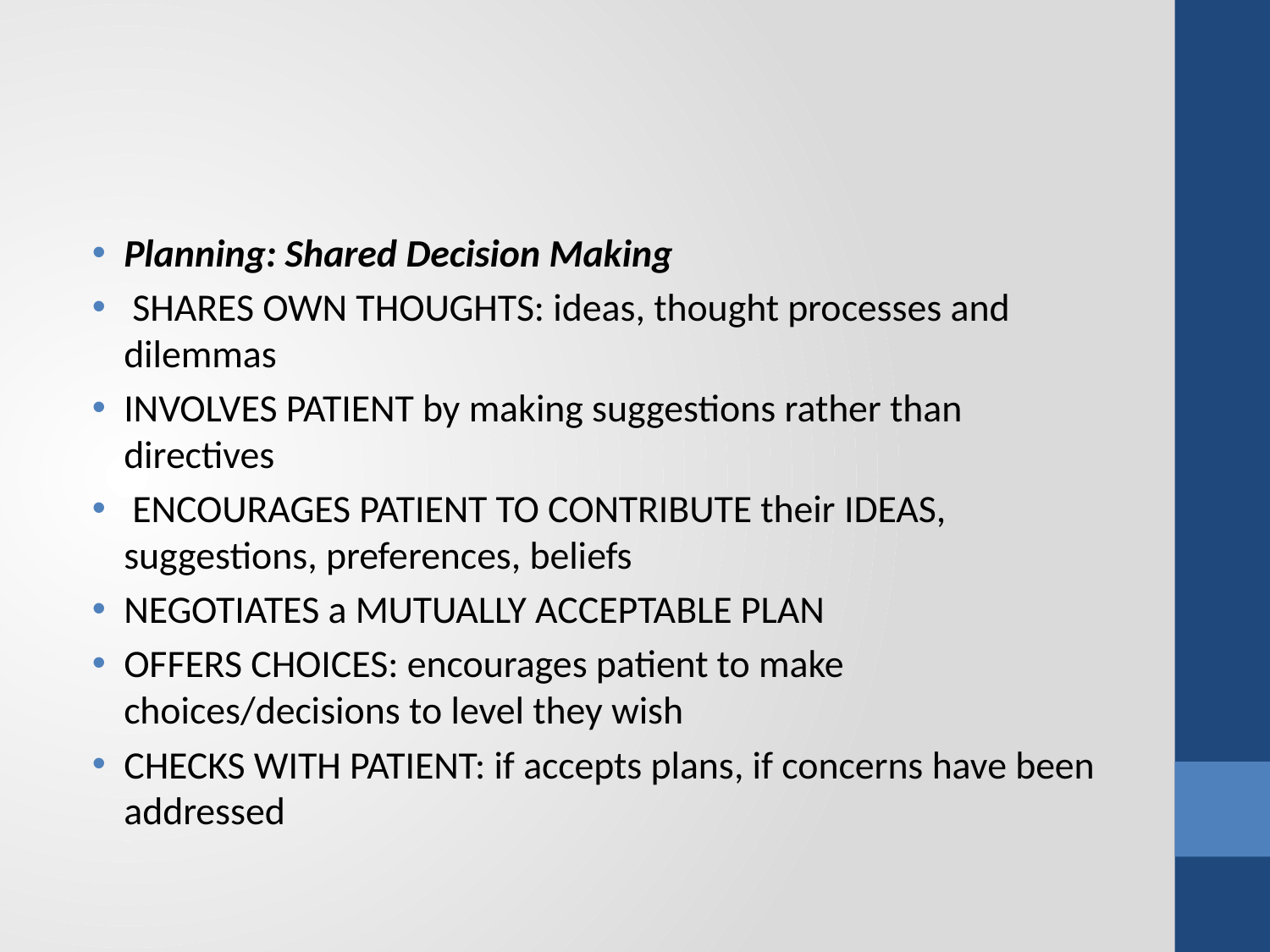

#
Planning: Shared Decision Making
 SHARES OWN THOUGHTS: ideas, thought processes and dilemmas
INVOLVES PATIENT by making suggestions rather than directives
 ENCOURAGES PATIENT TO CONTRIBUTE their IDEAS, suggestions, preferences, beliefs
NEGOTIATES a MUTUALLY ACCEPTABLE PLAN
OFFERS CHOICES: encourages patient to make choices/decisions to level they wish
CHECKS WITH PATIENT: if accepts plans, if concerns have been addressed